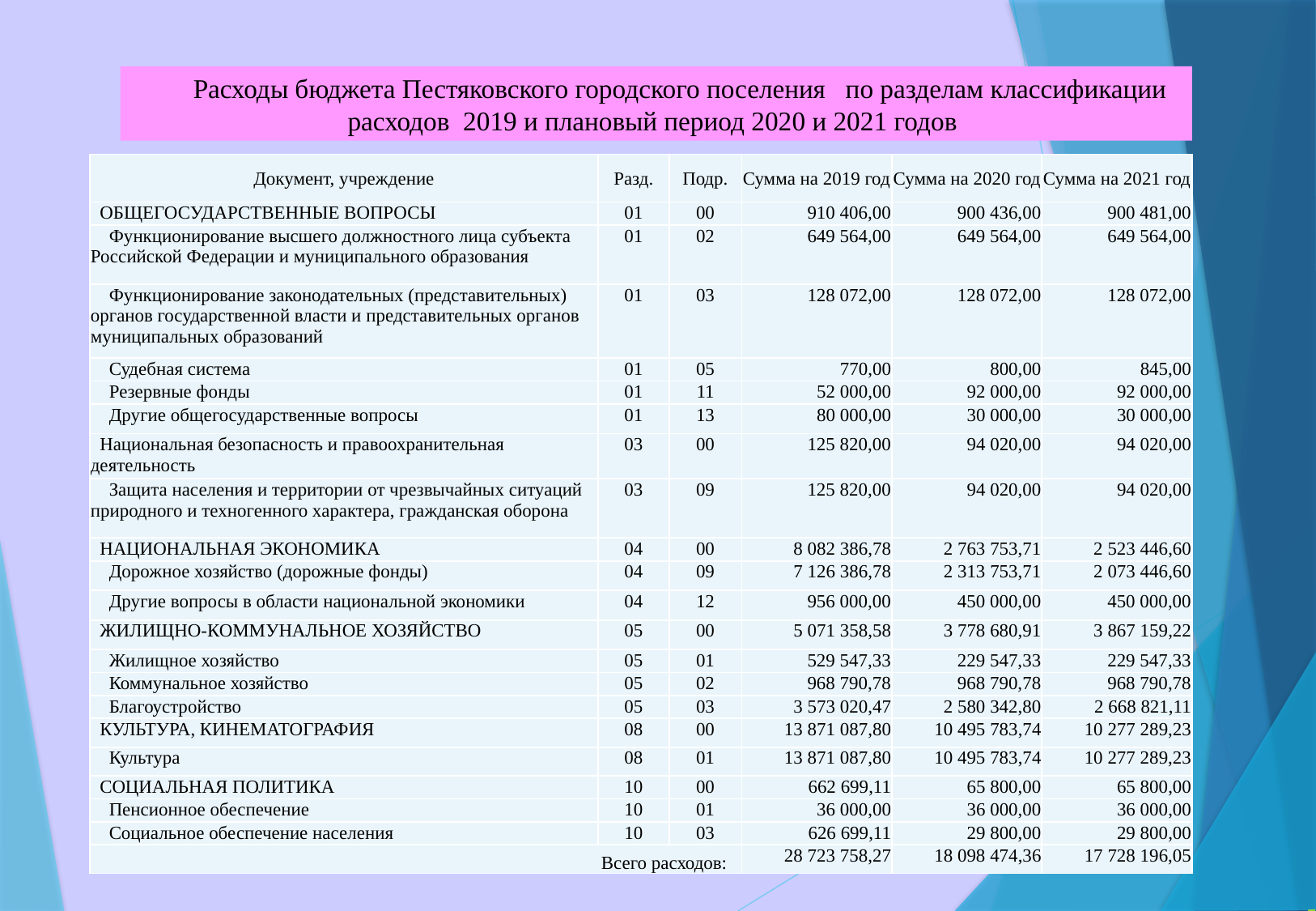

Расходы бюджета Пестяковского городского поселения   по разделам классификации расходов  2019 и плановый период 2020 и 2021 годов
| Документ, учреждение | Разд. | Подр. | Сумма на 2019 год | Сумма на 2020 год | Сумма на 2021 год |
| --- | --- | --- | --- | --- | --- |
| ОБЩЕГОСУДАРСТВЕННЫЕ ВОПРОСЫ | 01 | 00 | 910 406,00 | 900 436,00 | 900 481,00 |
| Функционирование высшего должностного лица субъекта Российской Федерации и муниципального образования | 01 | 02 | 649 564,00 | 649 564,00 | 649 564,00 |
| Функционирование законодательных (представительных) органов государственной власти и представительных органов муниципальных образований | 01 | 03 | 128 072,00 | 128 072,00 | 128 072,00 |
| Судебная система | 01 | 05 | 770,00 | 800,00 | 845,00 |
| Резервные фонды | 01 | 11 | 52 000,00 | 92 000,00 | 92 000,00 |
| Другие общегосударственные вопросы | 01 | 13 | 80 000,00 | 30 000,00 | 30 000,00 |
| Национальная безопасность и правоохранительная деятельность | 03 | 00 | 125 820,00 | 94 020,00 | 94 020,00 |
| Защита населения и территории от чрезвычайных ситуаций природного и техногенного характера, гражданская оборона | 03 | 09 | 125 820,00 | 94 020,00 | 94 020,00 |
| НАЦИОНАЛЬНАЯ ЭКОНОМИКА | 04 | 00 | 8 082 386,78 | 2 763 753,71 | 2 523 446,60 |
| Дорожное хозяйство (дорожные фонды) | 04 | 09 | 7 126 386,78 | 2 313 753,71 | 2 073 446,60 |
| Другие вопросы в области национальной экономики | 04 | 12 | 956 000,00 | 450 000,00 | 450 000,00 |
| ЖИЛИЩНО-КОММУНАЛЬНОЕ ХОЗЯЙСТВО | 05 | 00 | 5 071 358,58 | 3 778 680,91 | 3 867 159,22 |
| Жилищное хозяйство | 05 | 01 | 529 547,33 | 229 547,33 | 229 547,33 |
| Коммунальное хозяйство | 05 | 02 | 968 790,78 | 968 790,78 | 968 790,78 |
| Благоустройство | 05 | 03 | 3 573 020,47 | 2 580 342,80 | 2 668 821,11 |
| КУЛЬТУРА, КИНЕМАТОГРАФИЯ | 08 | 00 | 13 871 087,80 | 10 495 783,74 | 10 277 289,23 |
| Культура | 08 | 01 | 13 871 087,80 | 10 495 783,74 | 10 277 289,23 |
| СОЦИАЛЬНАЯ ПОЛИТИКА | 10 | 00 | 662 699,11 | 65 800,00 | 65 800,00 |
| Пенсионное обеспечение | 10 | 01 | 36 000,00 | 36 000,00 | 36 000,00 |
| Социальное обеспечение населения | 10 | 03 | 626 699,11 | 29 800,00 | 29 800,00 |
| Всего расходов: |  |  | 28 723 758,27 | 18 098 474,36 | 17 728 196,05 |

19